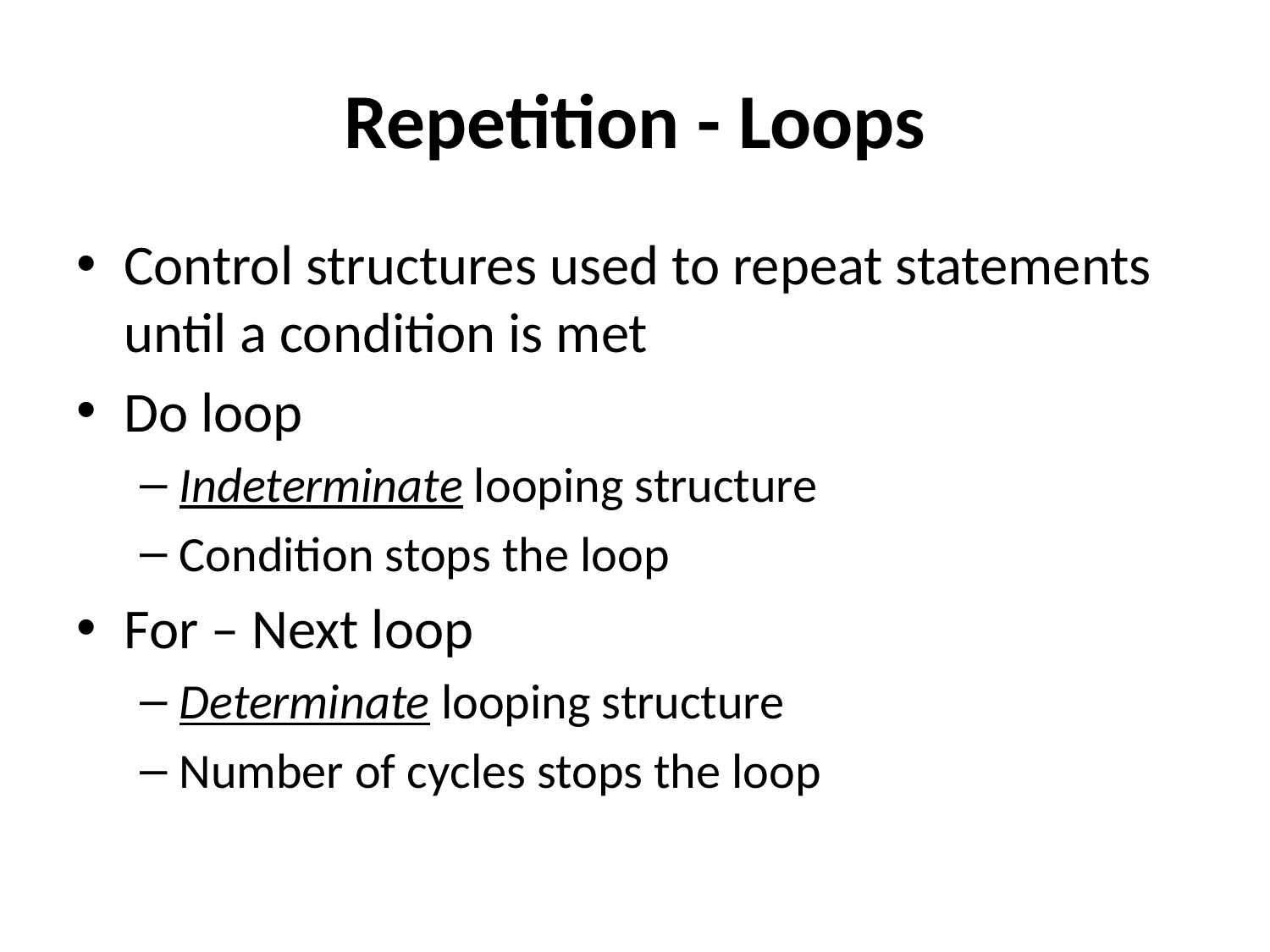

# Repetition - Loops
Control structures used to repeat statements until a condition is met
Do loop
Indeterminate looping structure
Condition stops the loop
For – Next loop
Determinate looping structure
Number of cycles stops the loop